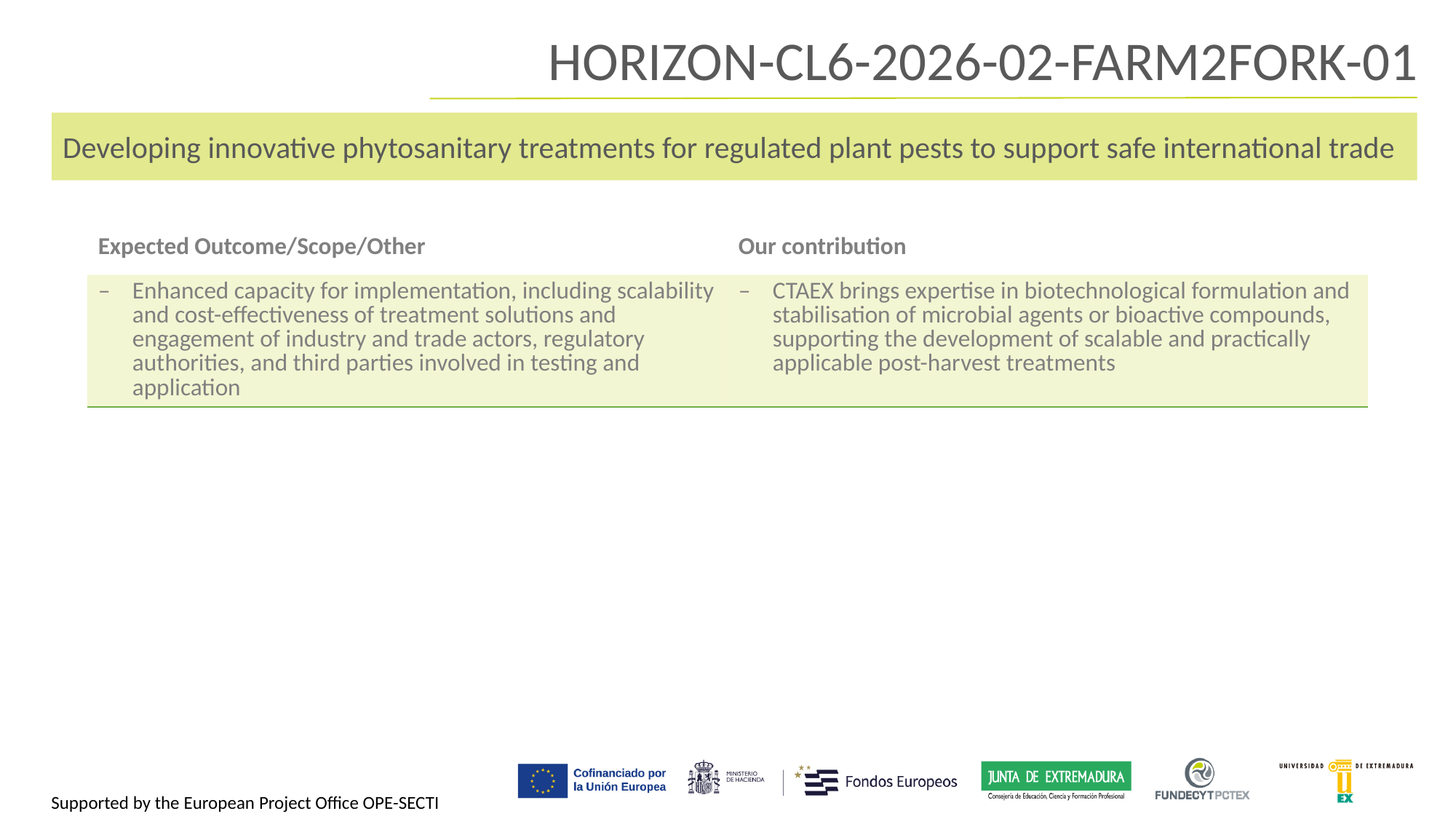

HORIZON-CL6-2026-02-FARM2FORK-01
Developing innovative phytosanitary treatments for regulated plant pests to support safe international trade
| Expected Outcome/Scope/Other | Our contribution |
| --- | --- |
| Enhanced capacity for implementation, including scalability and cost-effectiveness of treatment solutions and engagement of industry and trade actors, regulatory authorities, and third parties involved in testing and application | CTAEX brings expertise in biotechnological formulation and stabilisation of microbial agents or bioactive compounds, supporting the development of scalable and practically applicable post-harvest treatments |